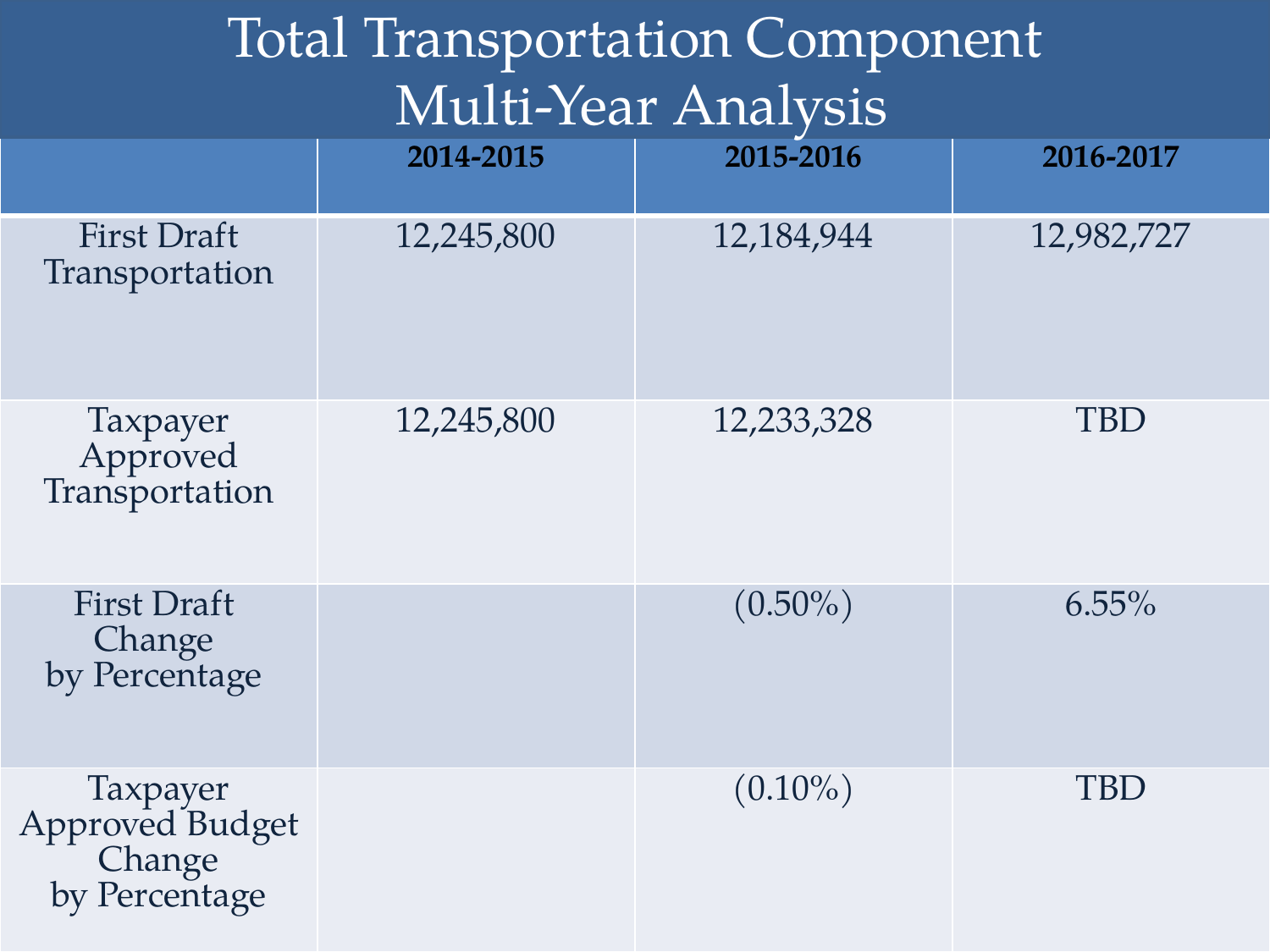

Total Transportation Component
 Multi-Year Analysis
|  | 2014-2015 | 2015-2016 | 2016-2017 |
| --- | --- | --- | --- |
| First Draft Transportation | 12,245,800 | 12,184,944 | 12,982,727 |
| Taxpayer Approved Transportation | 12,245,800 | 12,233,328 | TBD |
| First Draft Change by Percentage |  | (0.50%) | 6.55% |
| Taxpayer Approved Budget Change by Percentage |  | (0.10%) | TBD |